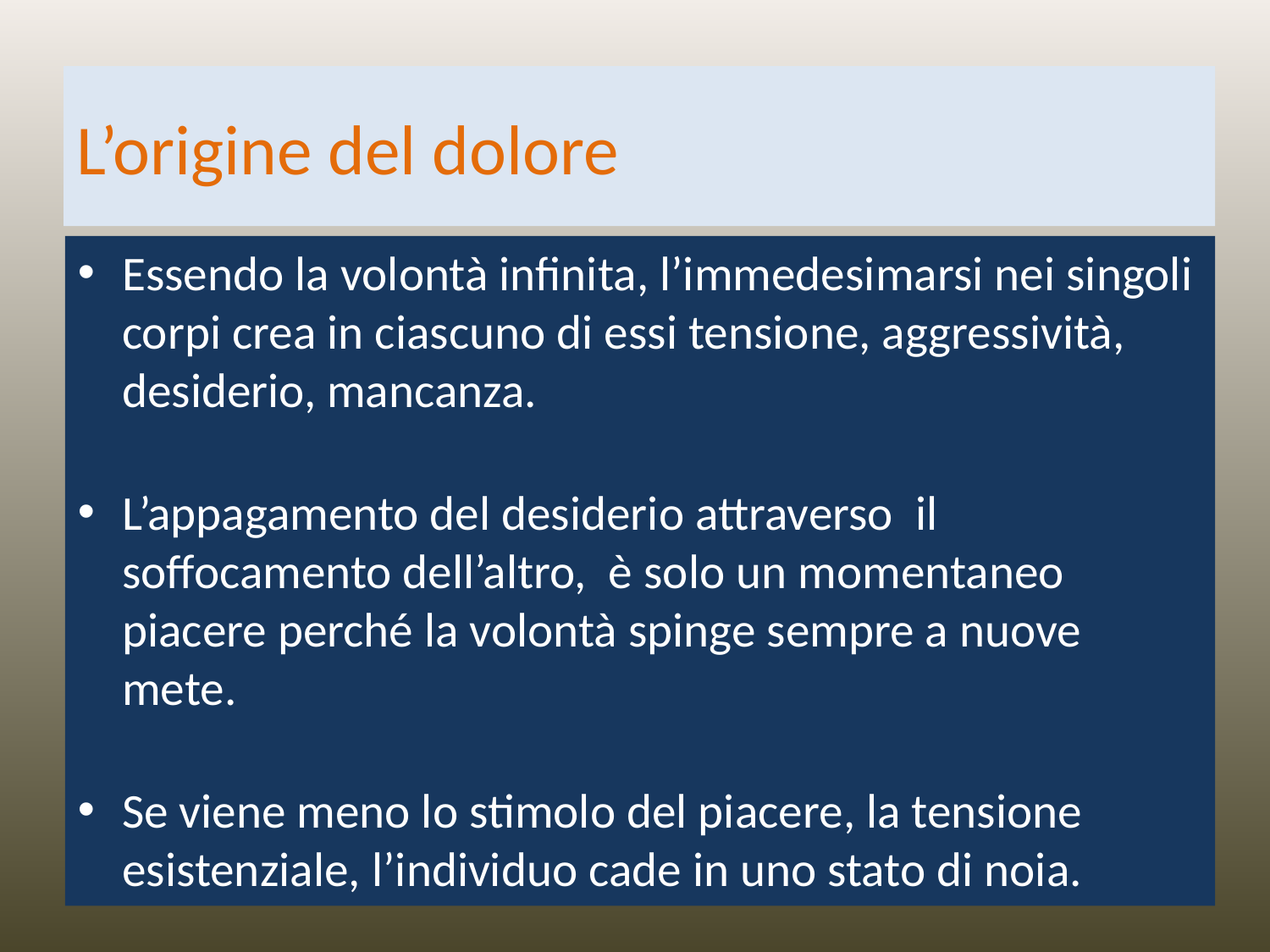

# L’origine del dolore
Essendo la volontà infinita, l’immedesimarsi nei singoli corpi crea in ciascuno di essi tensione, aggressività, desiderio, mancanza.

L’appagamento del desiderio attraverso  il soffocamento dell’altro,  è solo un momentaneo piacere perché la volontà spinge sempre a nuove mete.

Se viene meno lo stimolo del piacere, la tensione esistenziale, l’individuo cade in uno stato di noia.